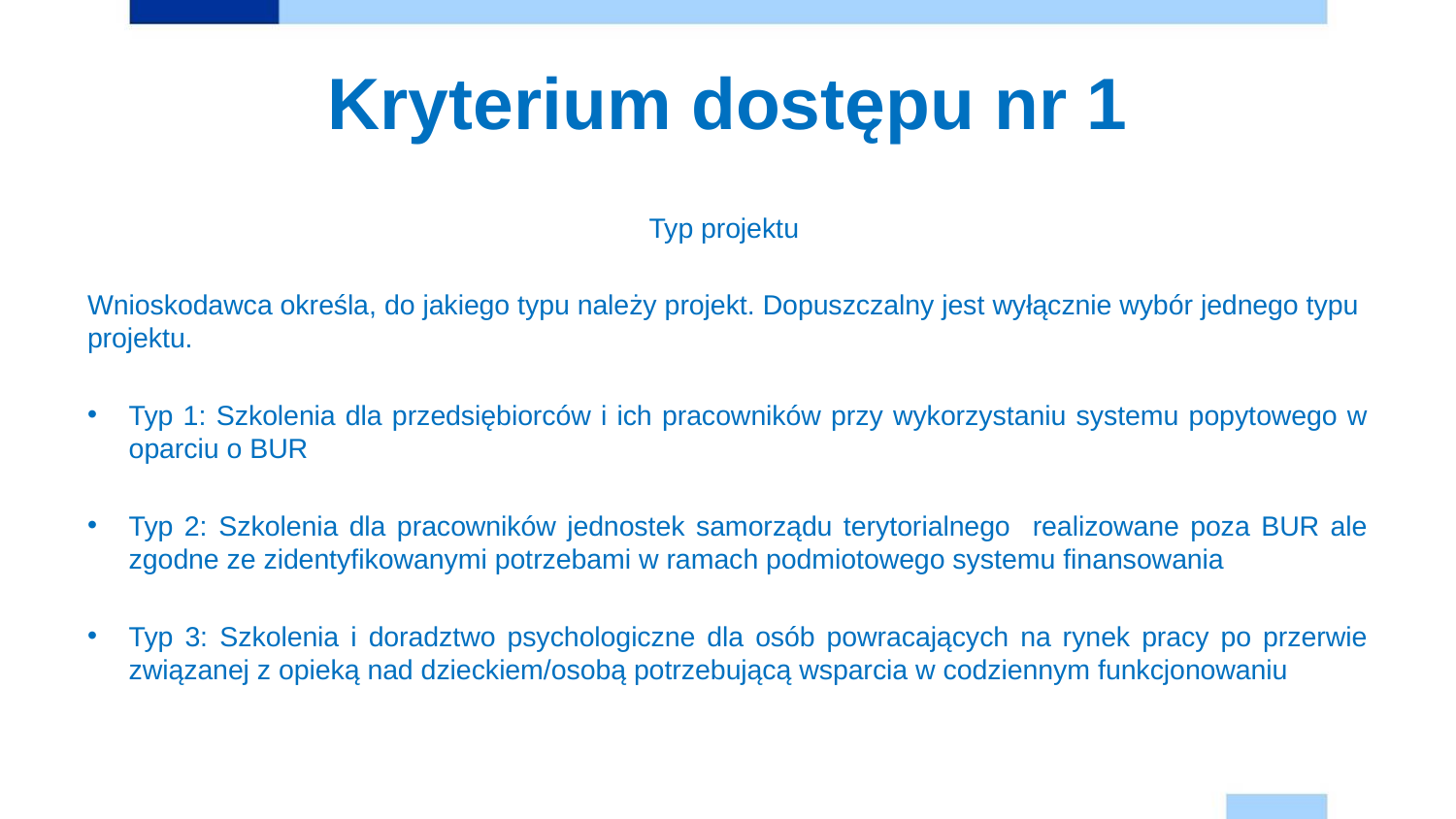

# Kryterium dostępu nr 1
Typ projektu

Wnioskodawca określa, do jakiego typu należy projekt. Dopuszczalny jest wyłącznie wybór jednego typu projektu.

Typ 1: 	Szkolenia dla przedsiębiorców i ich pracowników przy wykorzystaniu systemu popytowego w oparciu o BUR

Typ 2: 	Szkolenia dla pracowników jednostek samorządu terytorialnego  realizowane poza BUR ale zgodne ze zidentyfikowanymi potrzebami w ramach podmiotowego systemu finansowania

Typ 3: 	Szkolenia i doradztwo psychologiczne dla osób powracających na rynek pracy po przerwie związanej z opieką nad dzieckiem/osobą potrzebującą wsparcia w codziennym funkcjonowaniu